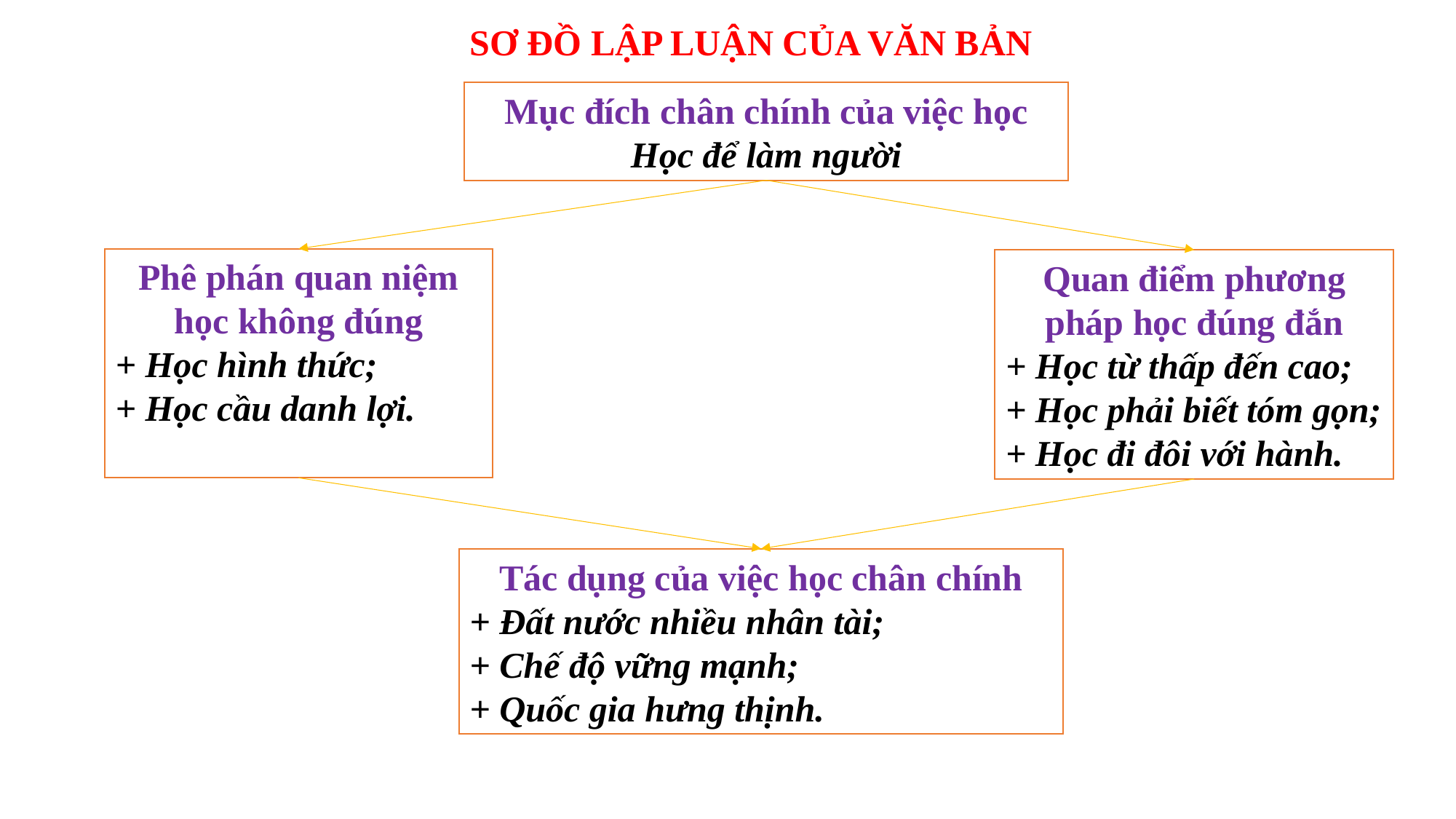

SƠ ĐỒ LẬP LUẬN CỦA VĂN BẢN
Mục đích chân chính của việc học
Học để làm người
Phê phán quan niệm học không đúng
+ Học hình thức;
+ Học cầu danh lợi.

Quan điểm phương pháp học đúng đắn
+ Học từ thấp đến cao;
+ Học phải biết tóm gọn;
+ Học đi đôi với hành.
Tác dụng của việc học chân chính
+ Đất nước nhiều nhân tài;
+ Chế độ vững mạnh;
+ Quốc gia hưng thịnh.